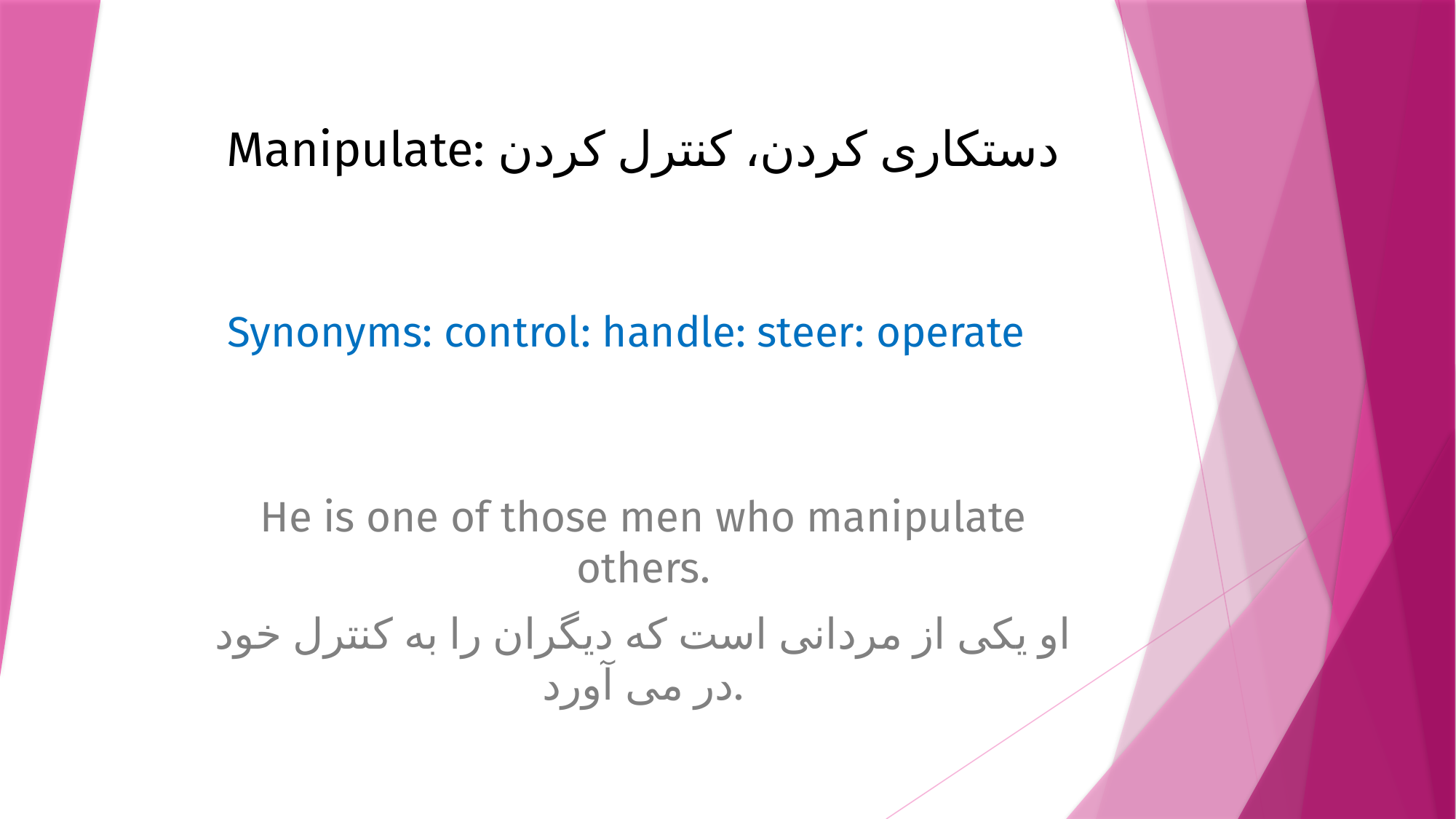

# Manipulate: دستکاری کردن، کنترل کردن
Synonyms: control: handle: steer: operate
He is one of those men who manipulate others.
او یکی از مردانی است که دیگران را به کنترل خود در می آورد.